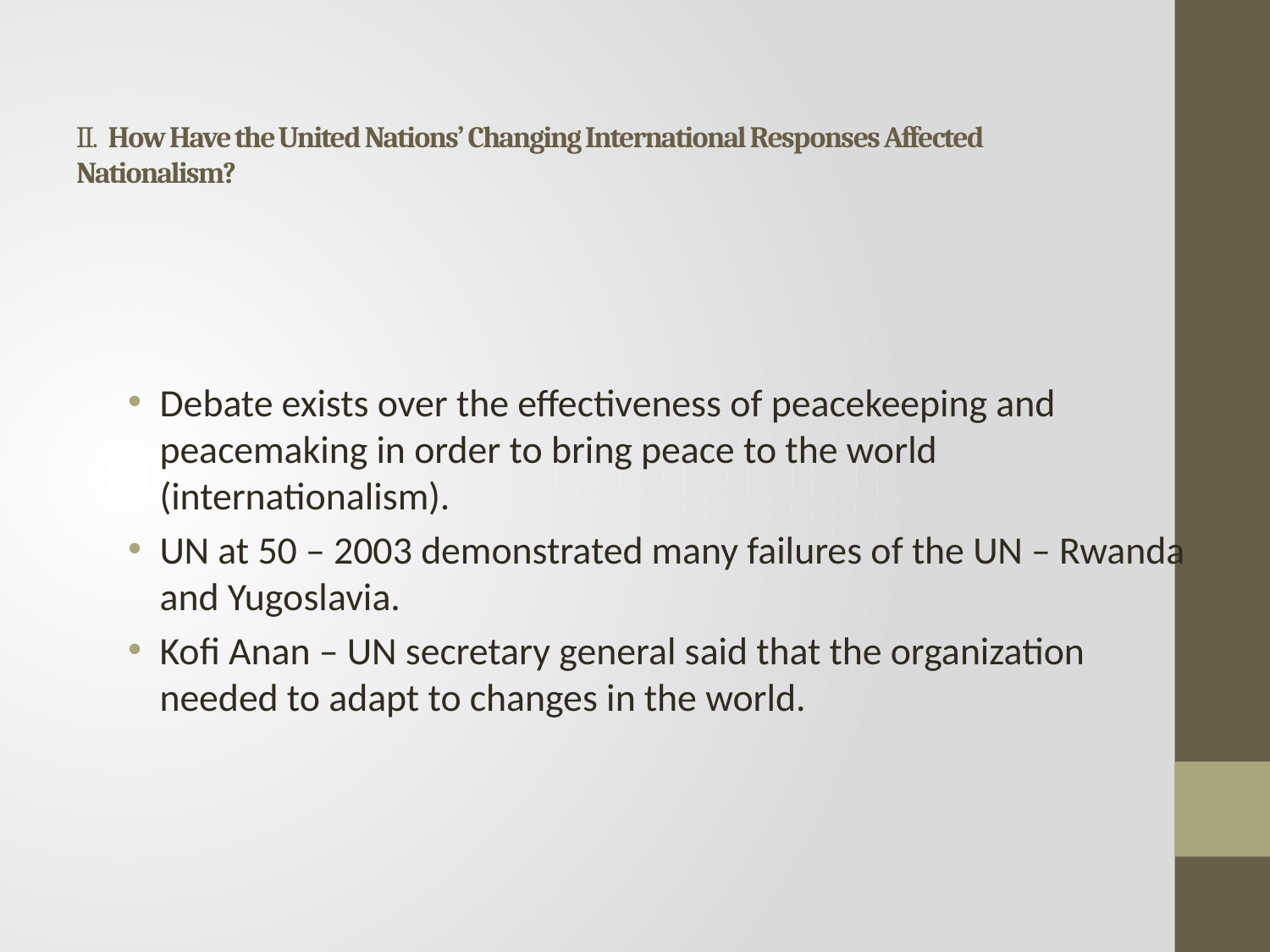

# II.  How Have the United Nations’ Changing International Responses Affected Nationalism?

Debate exists over the effectiveness of peacekeeping and peacemaking in order to bring peace to the world (internationalism).
UN at 50 – 2003 demonstrated many failures of the UN – Rwanda and Yugoslavia.
Kofi Anan – UN secretary general said that the organization needed to adapt to changes in the world.